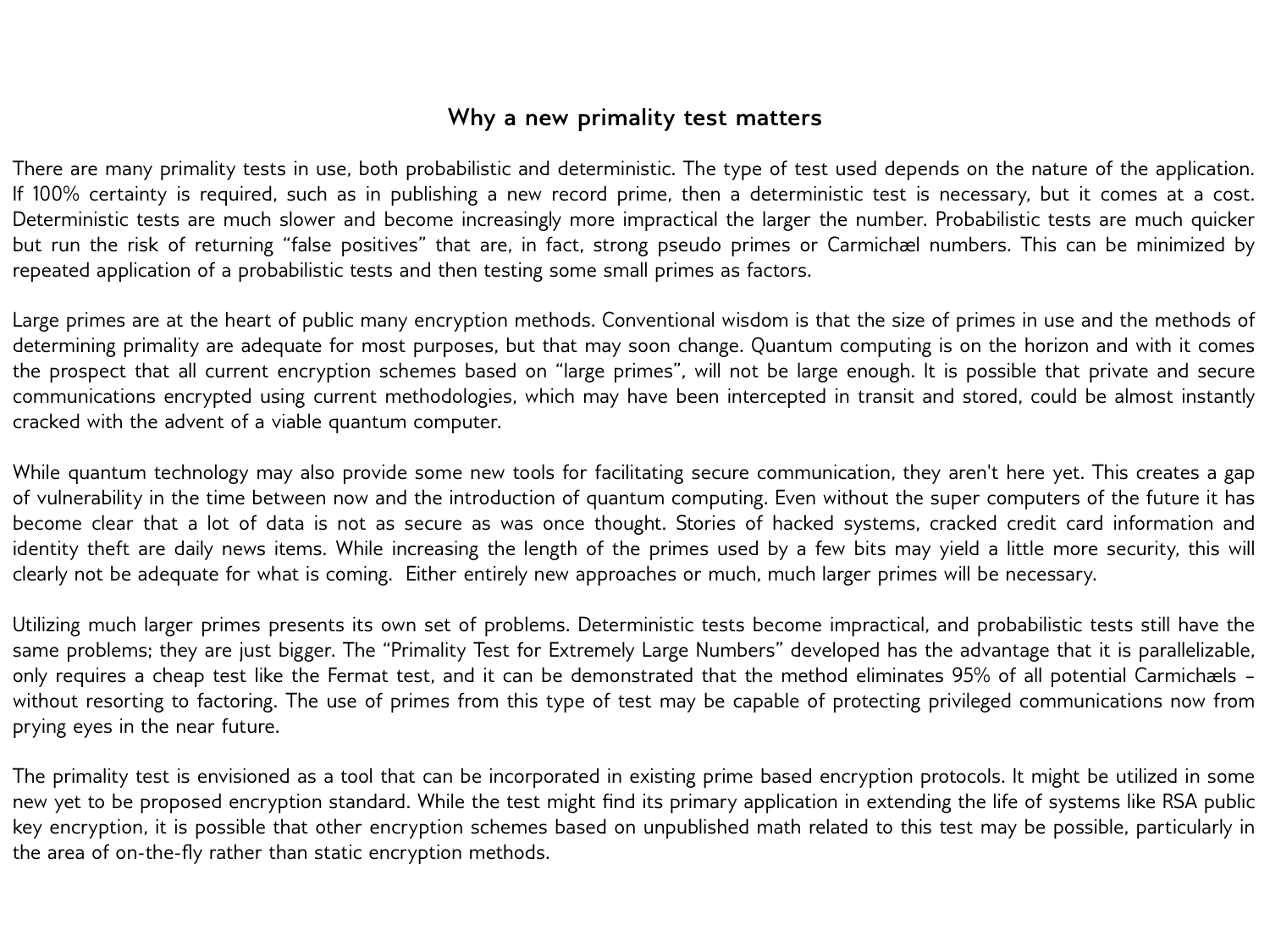

Why a new primality test matters

There are many primality tests in use, both probabilistic and deterministic. The type of test used depends on the nature of the application. If 100% certainty is required, such as in publishing a new record prime, then a deterministic test is necessary, but it comes at a cost. Deterministic tests are much slower and become increasingly more impractical the larger the number. Probabilistic tests are much quicker but run the risk of returning “false positives” that are, in fact, strong pseudo primes or Carmichael numbers. This can be minimized by repeated application of a probabilistic tests and then testing some small primes as factors.

Large primes are at the heart of public many encryption methods. Conventional wisdom is that the size of primes in use and the methods of determining primality are adequate for most purposes, but that may soon change. Quantum computing is on the horizon and with it comes the prospect that all current encryption schemes based on “large primes”, will not be large enough. It is possible that private and secure communications encrypted using current methodologies, which may have been intercepted in transit and stored, could be almost instantly cracked with the advent of a viable quantum computer.

While quantum technology may also provide some new tools for facilitating secure communication, they aren't here yet. This creates a gap of vulnerability in the time between now and the introduction of quantum computing. Even without the super computers of the future it has become clear that a lot of data is not as secure as was once thought. Stories of hacked systems, cracked credit card information and identity theft are daily news items. While increasing the length of the primes used by a few bits may yield a little more security, this will clearly not be adequate for what is coming.  Either entirely new approaches or much, much larger primes will be necessary.

Utilizing much larger primes presents its own set of problems. Deterministic tests become impractical, and probabilistic tests still have the same problems; they are just bigger. The “Primality Test for Extremely Large Numbers” developed has the advantage that it is parallelizable, only requires a cheap test like the Fermat test, and it can be demonstrated that the method eliminates 95% of all potential Carmichaels – without resorting to factoring. The use of primes from this type of test may be capable of protecting privileged communications now from prying eyes in the near future.

The primality test is envisioned as a tool that can be incorporated in existing prime based encryption protocols. It might be utilized in some new yet to be proposed encryption standard. While the test might find its primary application in extending the life of systems like RSA public key encryption, it is possible that other encryption schemes based on unpublished math related to this test may be possible, particularly in the area of on-the-fly rather than static encryption methods.